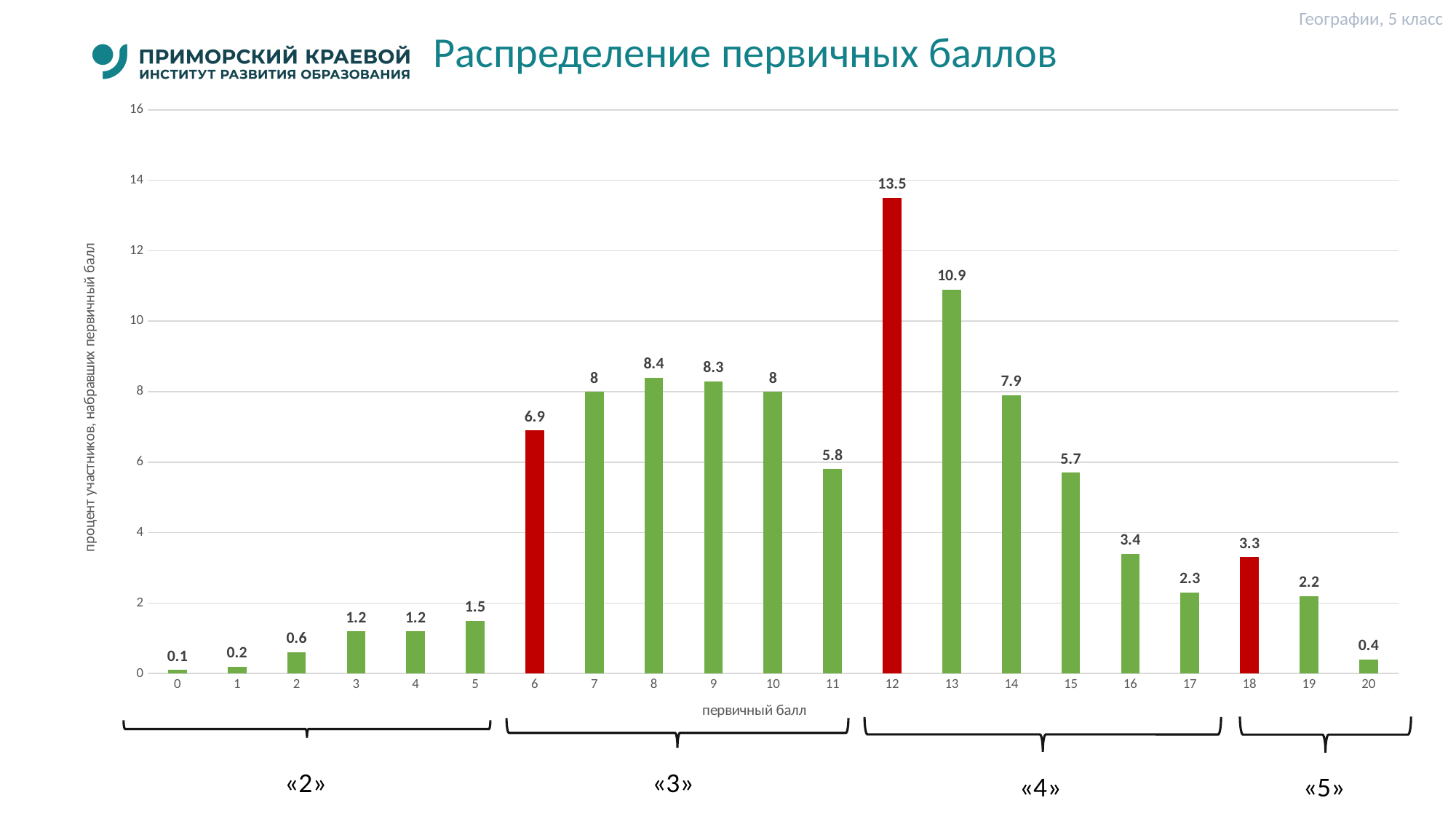

Географии, 5 класс
# Распределение первичных баллов

### Chart

| Category | Категория 1 |
|---|---|
| 0 | 0.1 |
| 1 | 0.2 |
| 2 | 0.6 |
| 3 | 1.2 |
| 4 | 1.2 |
| 5 | 1.5 |
| 6 | 6.9 |
| 7 | 8.0 |
| 8 | 8.4 |
| 9 | 8.3 |
| 10 | 8.0 |
| 11 | 5.8 |
| 12 | 13.5 |
| 13 | 10.9 |
| 14 | 7.9 |
| 15 | 5.7 |
| 16 | 3.4 |
| 17 | 2.3 |
| 18 | 3.3 |
| 19 | 2.2 |
| 20 | 0.4 |

«2»
«3»
«4»
«5»